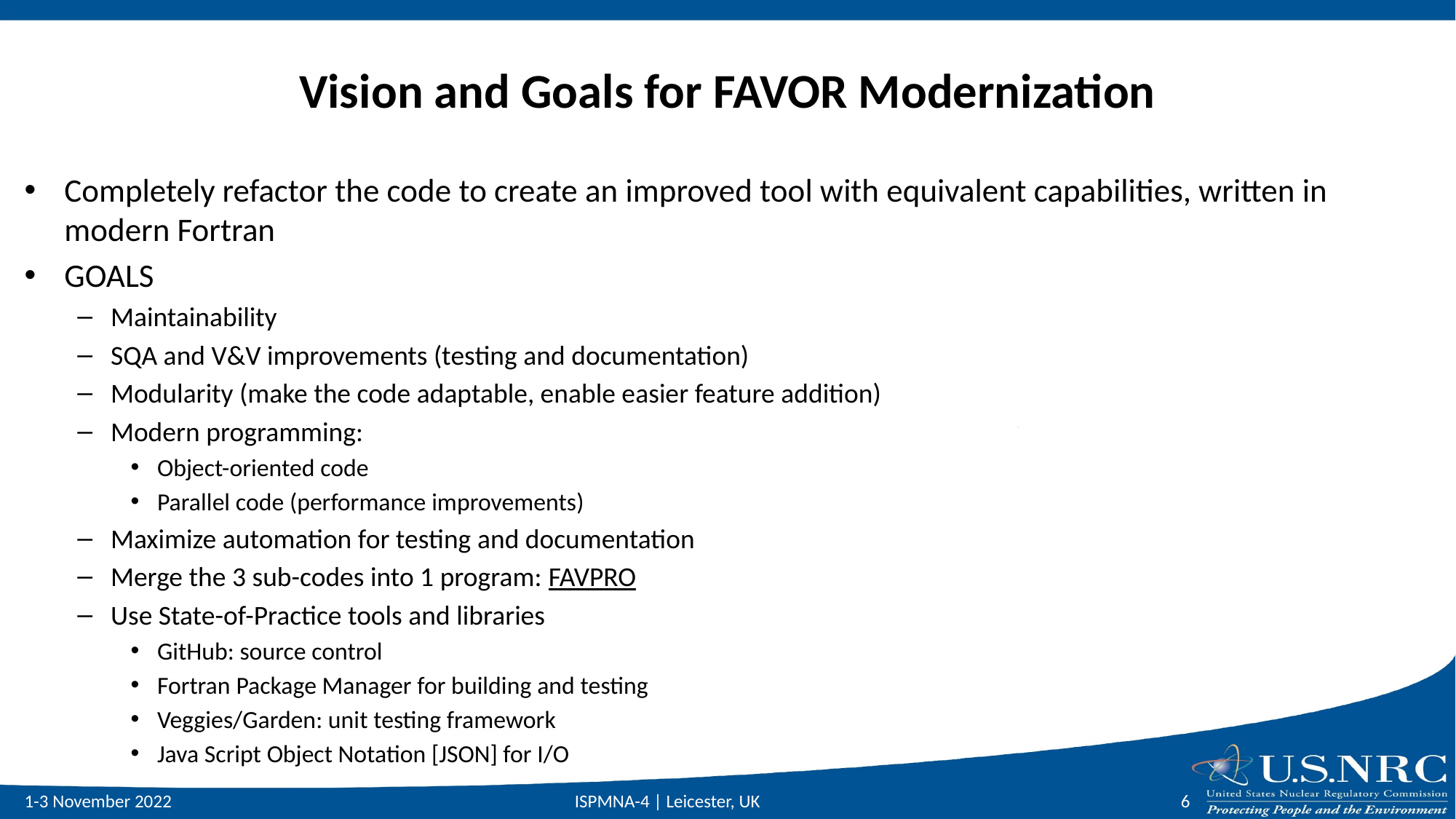

# Vision and Goals for FAVOR Modernization
Completely refactor the code to create an improved tool with equivalent capabilities, written in modern Fortran
GOALS
Maintainability
SQA and V&V improvements (testing and documentation)
Modularity (make the code adaptable, enable easier feature addition)
Modern programming:
Object-oriented code
Parallel code (performance improvements)
Maximize automation for testing and documentation
Merge the 3 sub-codes into 1 program: FAVPRO
Use State-of-Practice tools and libraries
GitHub: source control
Fortran Package Manager for building and testing
Veggies/Garden: unit testing framework
Java Script Object Notation [JSON] for I/O

1-3 November 2022
ISPMNA-4 | Leicester, UK
6